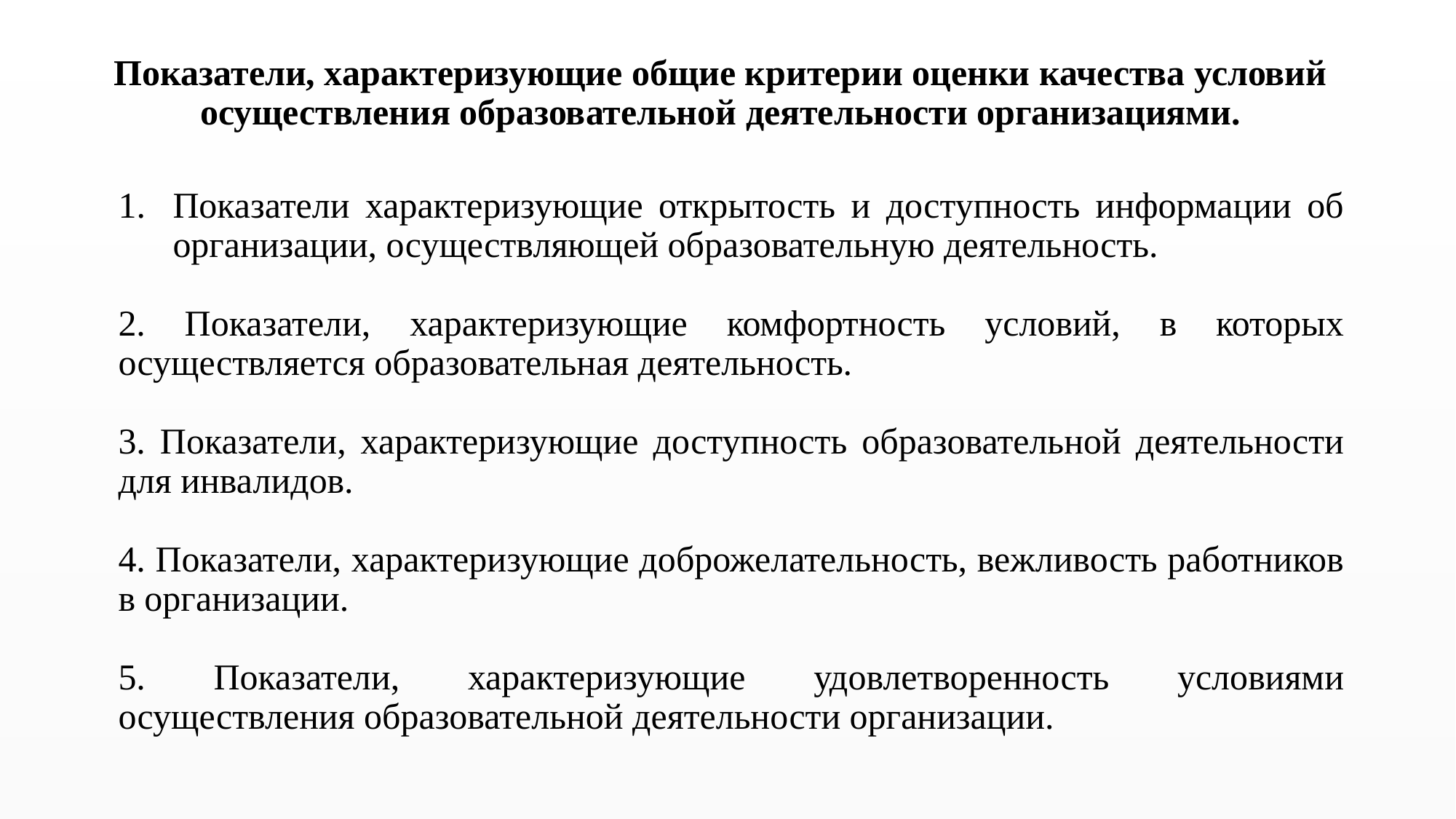

Показатели, характеризующие общие критерии оценки качества условий осуществления образовательной деятельности организациями.

Показатели характеризующие открытость и доступность информации об организации, осуществляющей образовательную деятельность.

2. Показатели, характеризующие комфортность условий, в которых осуществляется образовательная деятельность.

3. Показатели, характеризующие доступность образовательной деятельности для инвалидов.

4. Показатели, характеризующие доброжелательность, вежливость работников в организации.

5. Показатели, характеризующие удовлетворенность условиями осуществления образовательной деятельности организации.